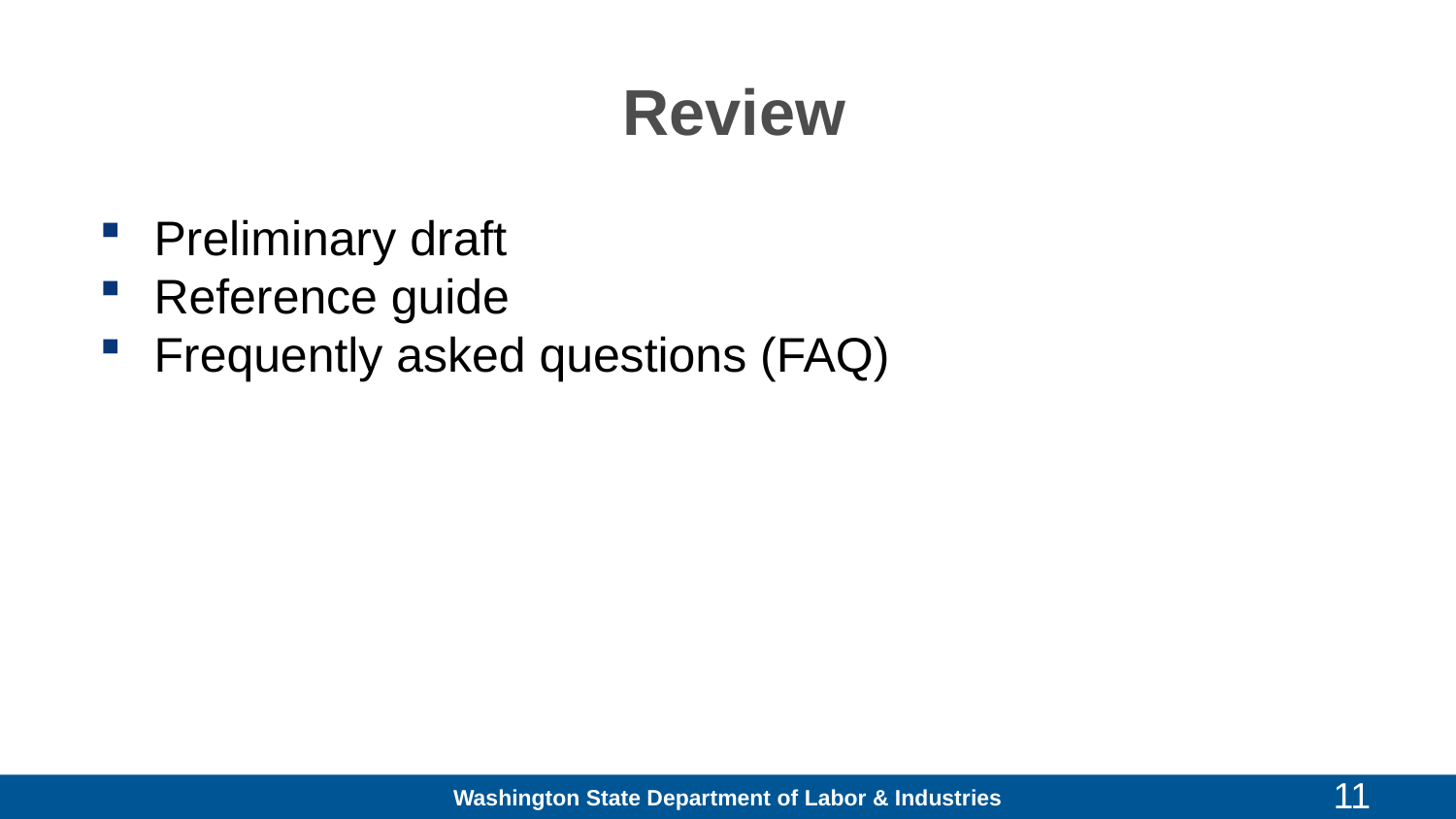

# Review
Preliminary draft
Reference guide
Frequently asked questions (FAQ)